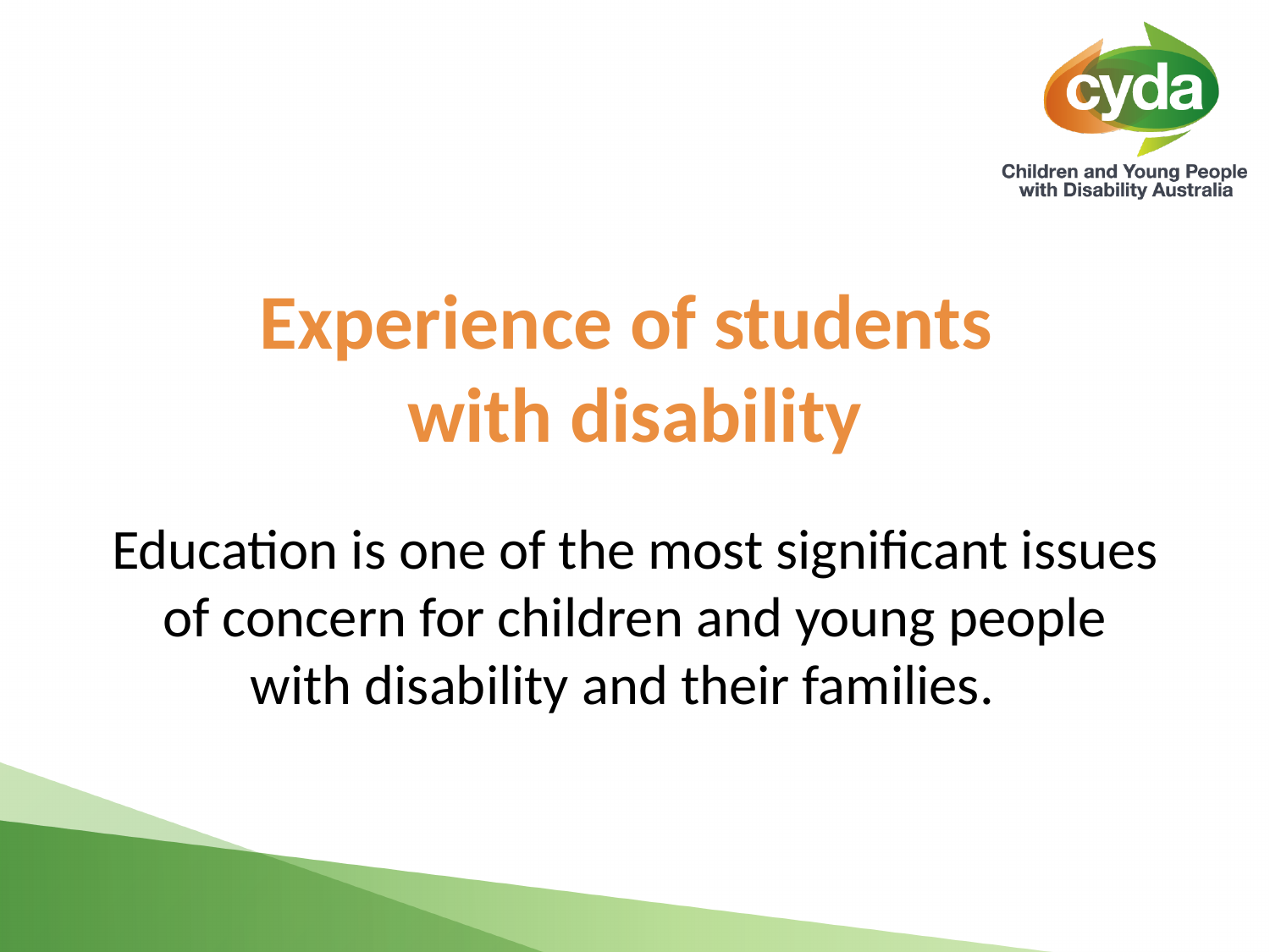

# Experience of students with disability
Education is one of the most significant issues of concern for children and young people with disability and their families.